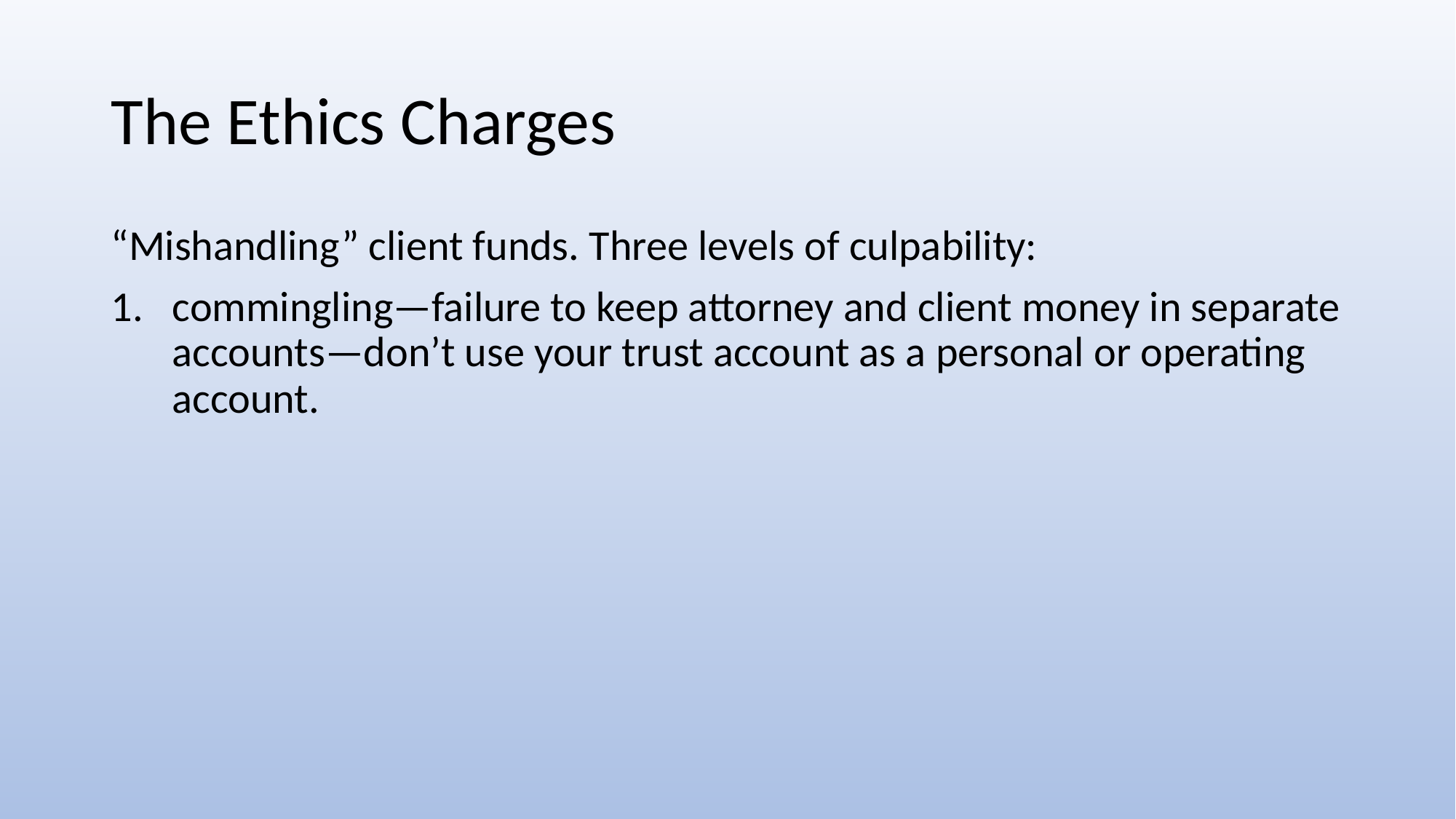

# The Ethics Charges
“Mishandling” client funds. Three levels of culpability:
commingling—failure to keep attorney and client money in separate accounts—don’t use your trust account as a personal or operating account.